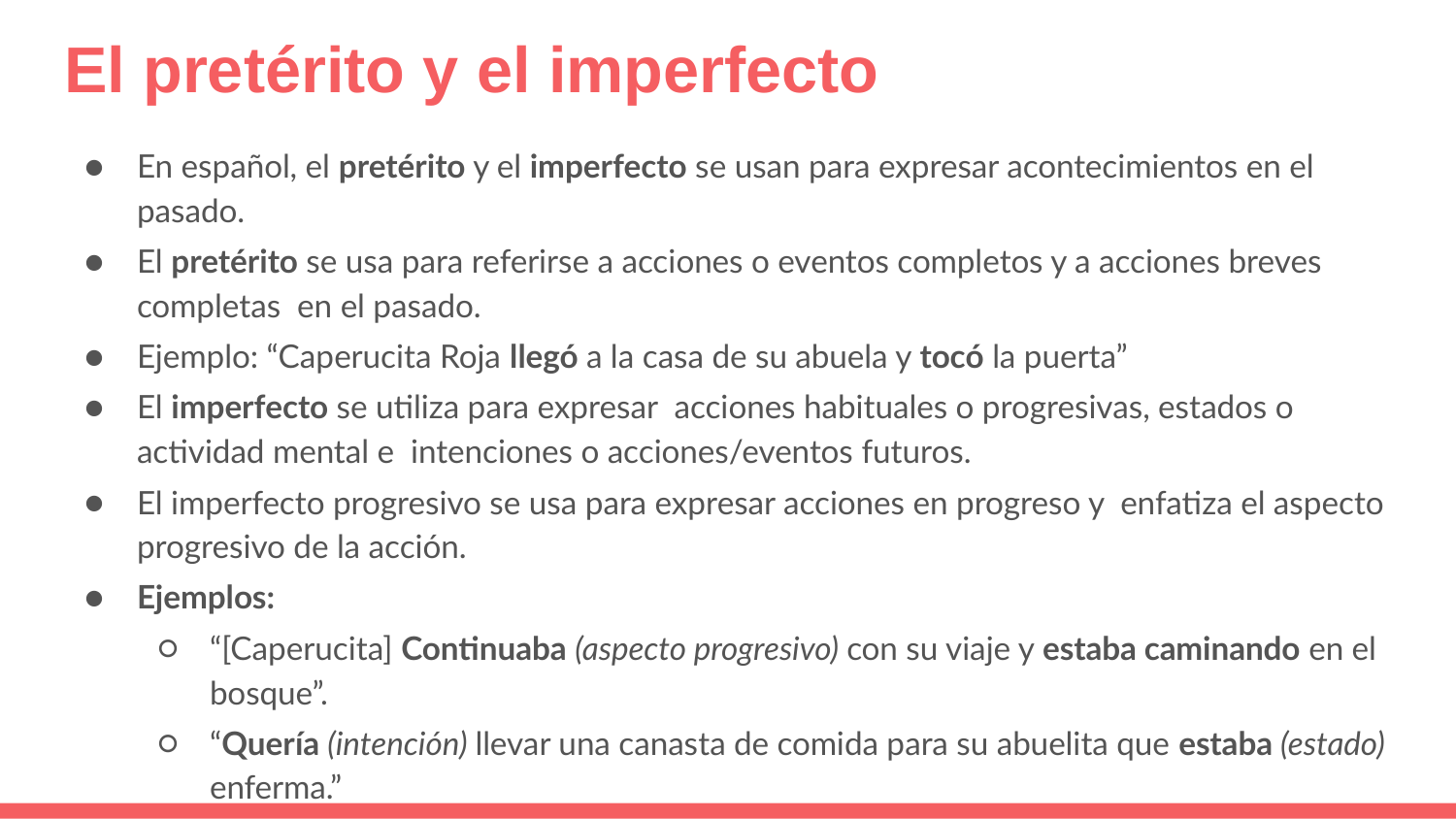

# El pretérito y el imperfecto
En español, el pretérito y el imperfecto se usan para expresar acontecimientos en el pasado.
El pretérito se usa para referirse a acciones o eventos completos y a acciones breves completas  en el pasado.
Ejemplo: “Caperucita Roja llegó a la casa de su abuela y tocó la puerta”
El imperfecto se utiliza para expresar  acciones habituales o progresivas, estados o actividad mental e  intenciones o acciones/eventos futuros.
El imperfecto progresivo se usa para expresar acciones en progreso y  enfatiza el aspecto progresivo de la acción.
Ejemplos:
“[Caperucita] Continuaba (aspecto progresivo) con su viaje y estaba caminando en el bosque”.
“Quería (intención) llevar una canasta de comida para su abuelita que estaba (estado) enferma.”
“Su abuelita vivía (habitual) cerca del bosque.”